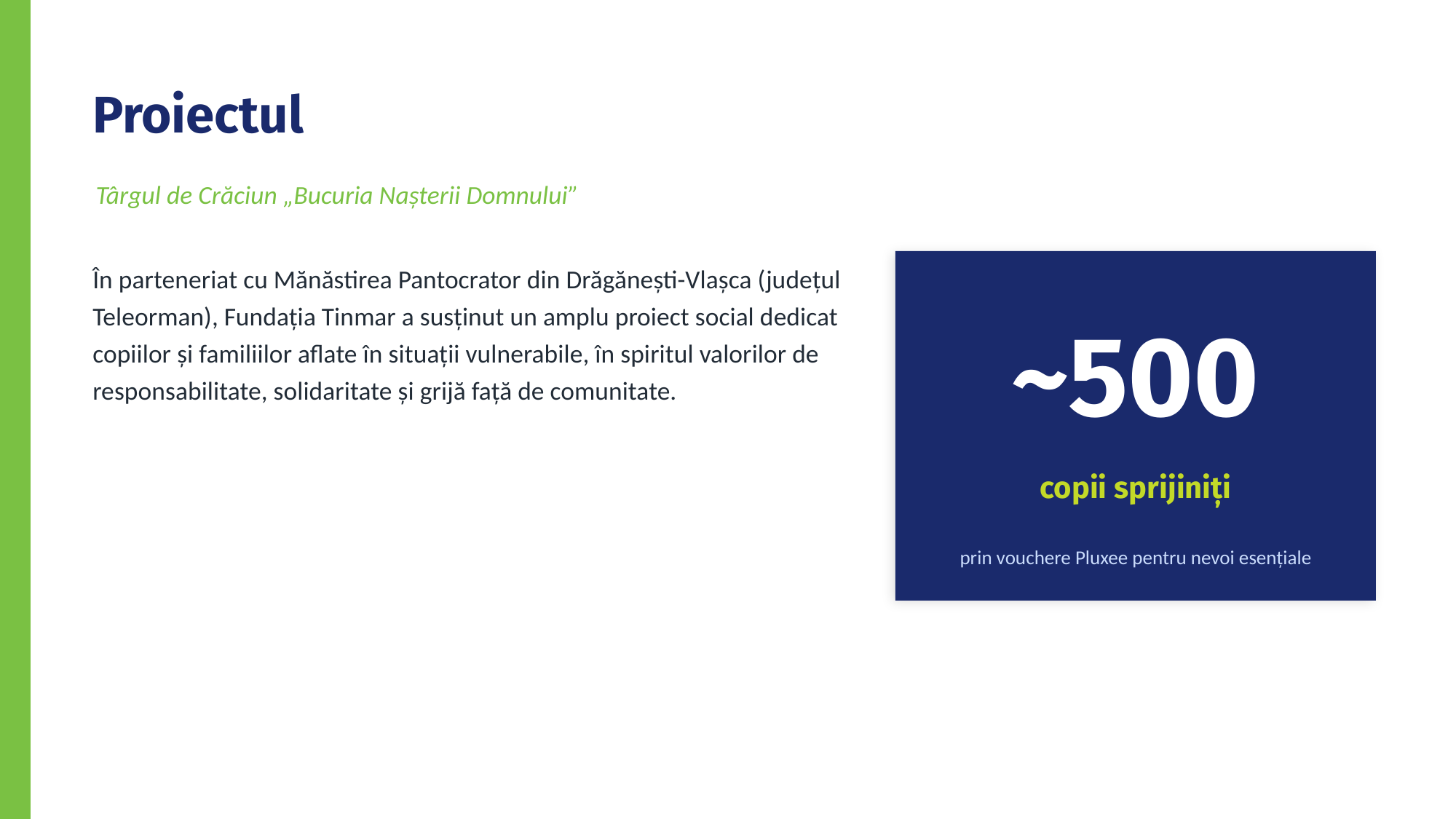

Proiectul
Târgul de Crăciun „Bucuria Nașterii Domnului”
În parteneriat cu Mănăstirea Pantocrator din Drăgănești-Vlașca (județul Teleorman), Fundația Tinmar a susținut un amplu proiect social dedicat copiilor și familiilor aflate în situații vulnerabile, în spiritul valorilor de responsabilitate, solidaritate și grijă față de comunitate.

~500
copii sprijiniți
prin vouchere Pluxee pentru nevoi esențiale